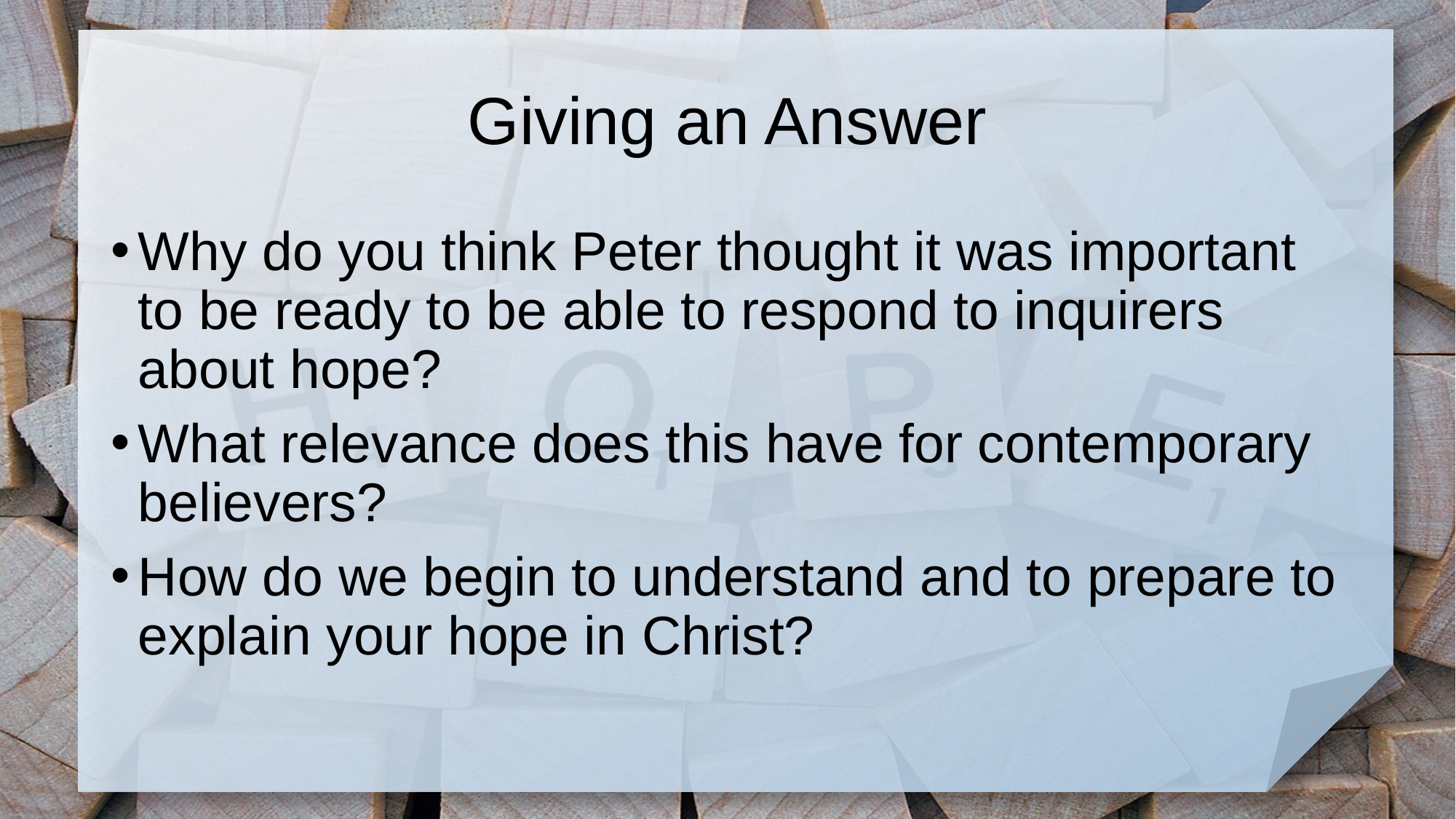

# Giving an Answer
Why do you think Peter thought it was important to be ready to be able to respond to inquirers about hope?
What relevance does this have for contemporary believers?
How do we begin to understand and to prepare to explain your hope in Christ?